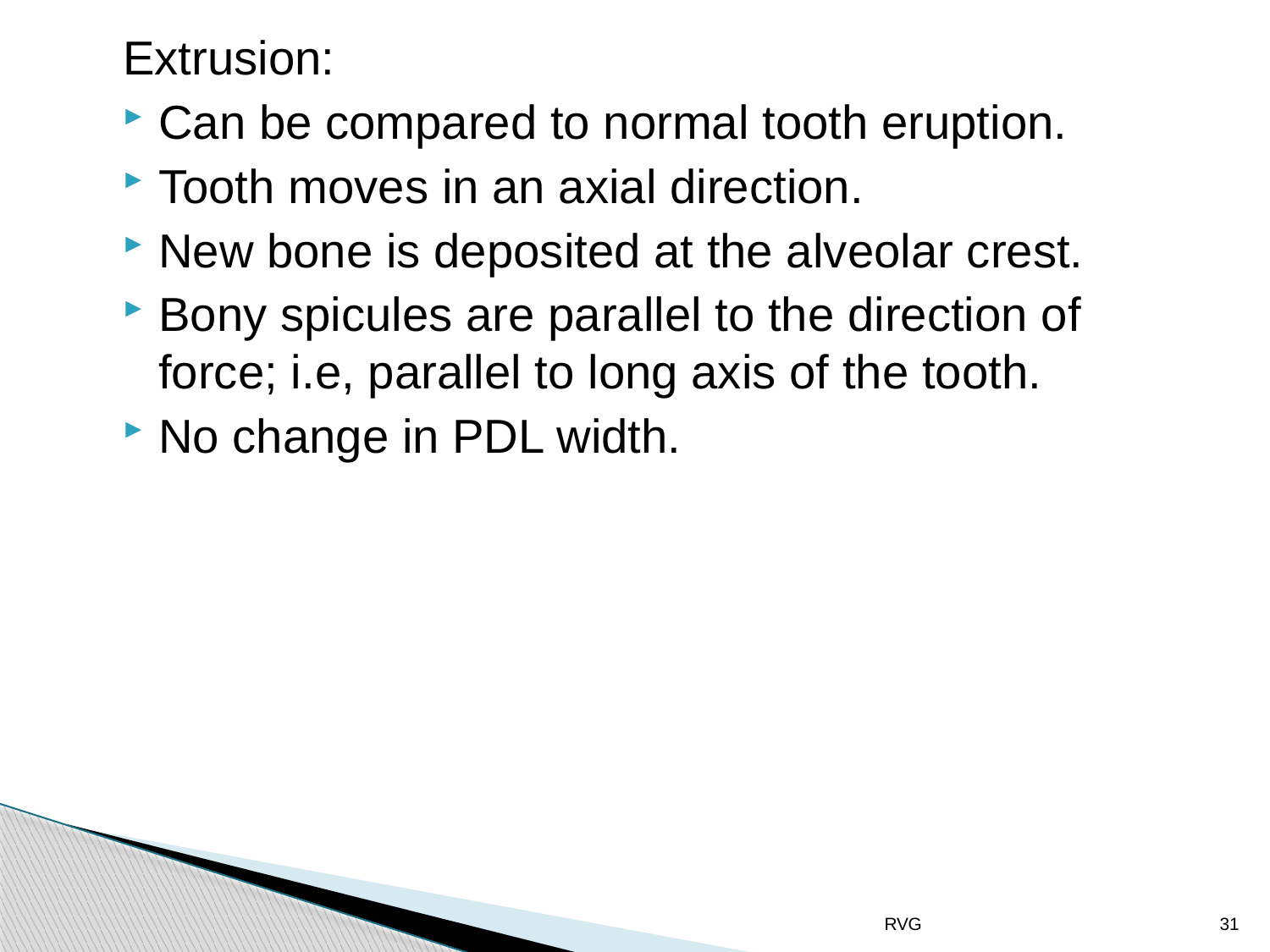

# Extrusion:
Can be compared to normal tooth eruption.
Tooth moves in an axial direction.
New bone is deposited at the alveolar crest.
Bony spicules are parallel to the direction of force; i.e, parallel to long axis of the tooth.
No change in PDL width.
RVG
31